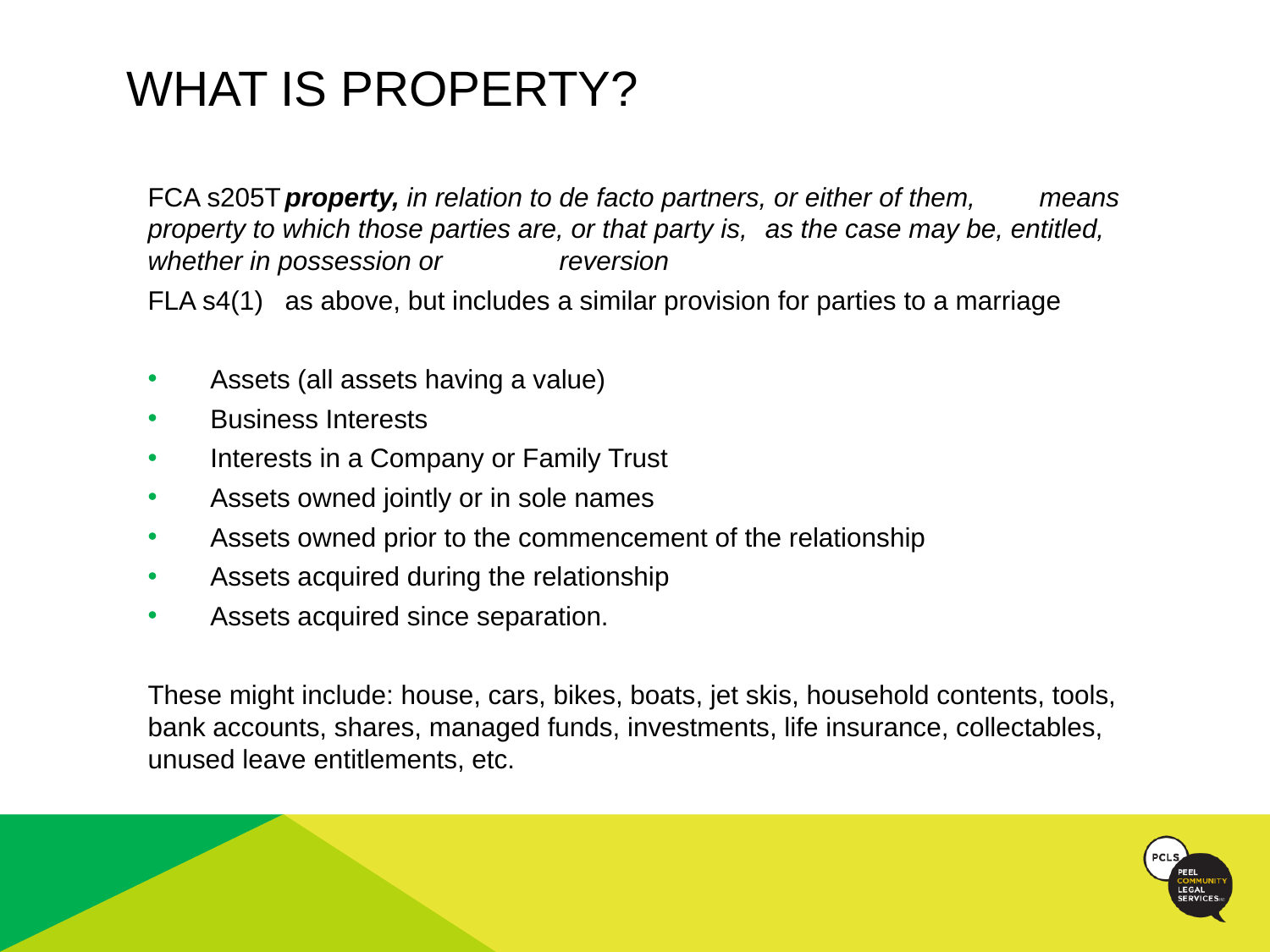

WHAT IS PROPERTY?

FCA s205T	property, in relation to de facto partners, or either of them, 		means property to which those parties are, or that party is, 		as the case may be, entitled, whether in possession or 			reversion
FLA s4(1)	as above, but includes a similar provision for parties to a marriage

Assets (all assets having a value)
Business Interests
Interests in a Company or Family Trust
Assets owned jointly or in sole names
Assets owned prior to the commencement of the relationship
Assets acquired during the relationship
Assets acquired since separation.

These might include: house, cars, bikes, boats, jet skis, household contents, tools, bank accounts, shares, managed funds, investments, life insurance, collectables, unused leave entitlements, etc.